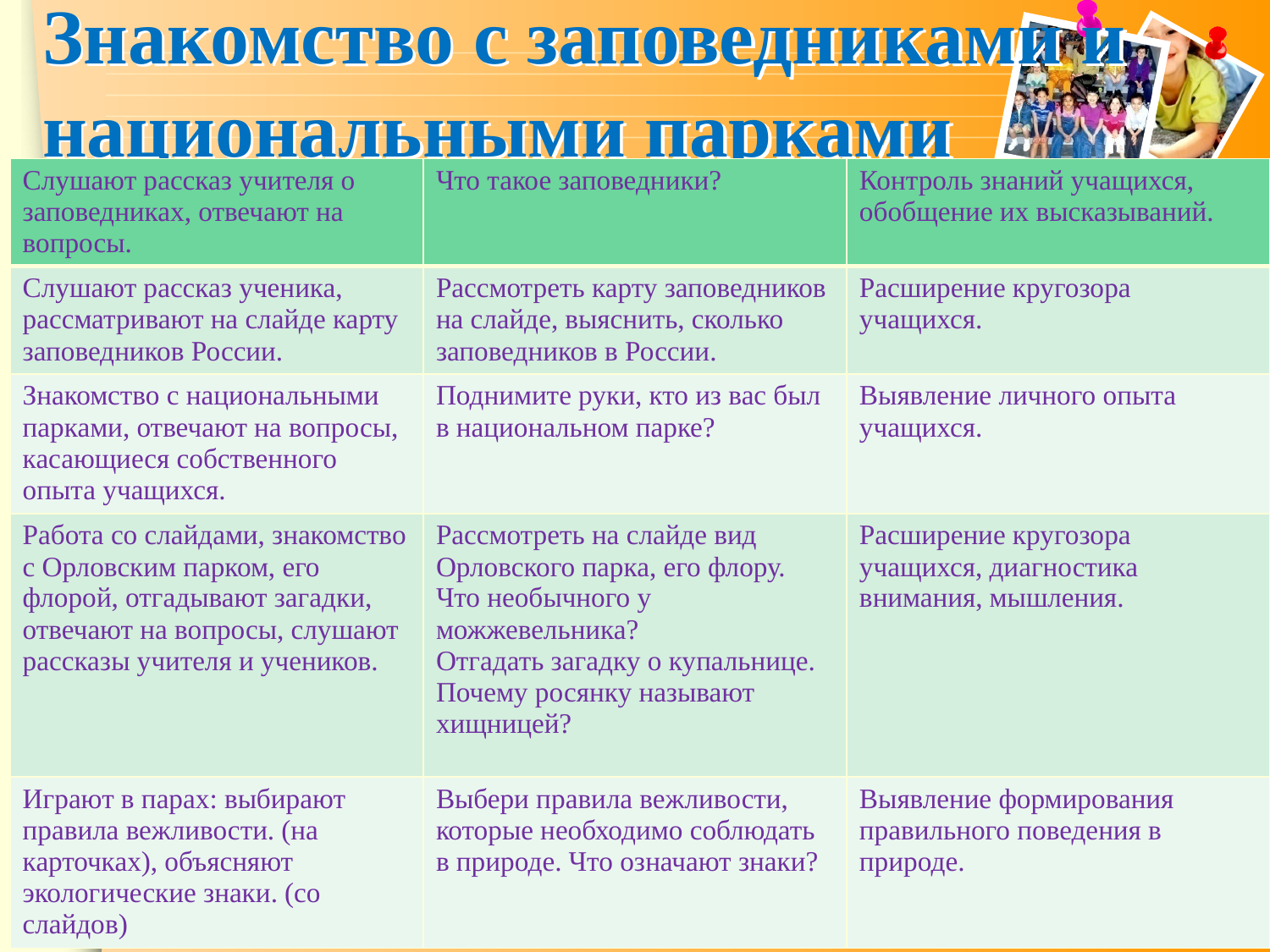

# Знакомство с заповедниками и национальными парками
| Слушают рассказ учителя о заповедниках, отвечают на вопросы. | Что такое заповедники? | Контроль знаний учащихся, обобщение их высказываний. |
| --- | --- | --- |
| Слушают рассказ ученика, рассматривают на слайде карту заповедников России. | Рассмотреть карту заповедников на слайде, выяснить, сколько заповедников в России. | Расширение кругозора учащихся. |
| Знакомство с национальными парками, отвечают на вопросы, касающиеся собственного опыта учащихся. | Поднимите руки, кто из вас был в национальном парке? | Выявление личного опыта учащихся. |
| Работа со слайдами, знакомство с Орловским парком, его флорой, отгадывают загадки, отвечают на вопросы, слушают рассказы учителя и учеников. | Рассмотреть на слайде вид Орловского парка, его флору. Что необычного у можжевельника? Отгадать загадку о купальнице. Почему росянку называют хищницей? | Расширение кругозора учащихся, диагностика внимания, мышления. |
| Играют в парах: выбирают правила вежливости. (на карточках), объясняют экологические знаки. (со слайдов) | Выбери правила вежливости, которые необходимо соблюдать в природе. Что означают знаки? | Выявление формирования правильного поведения в природе. |